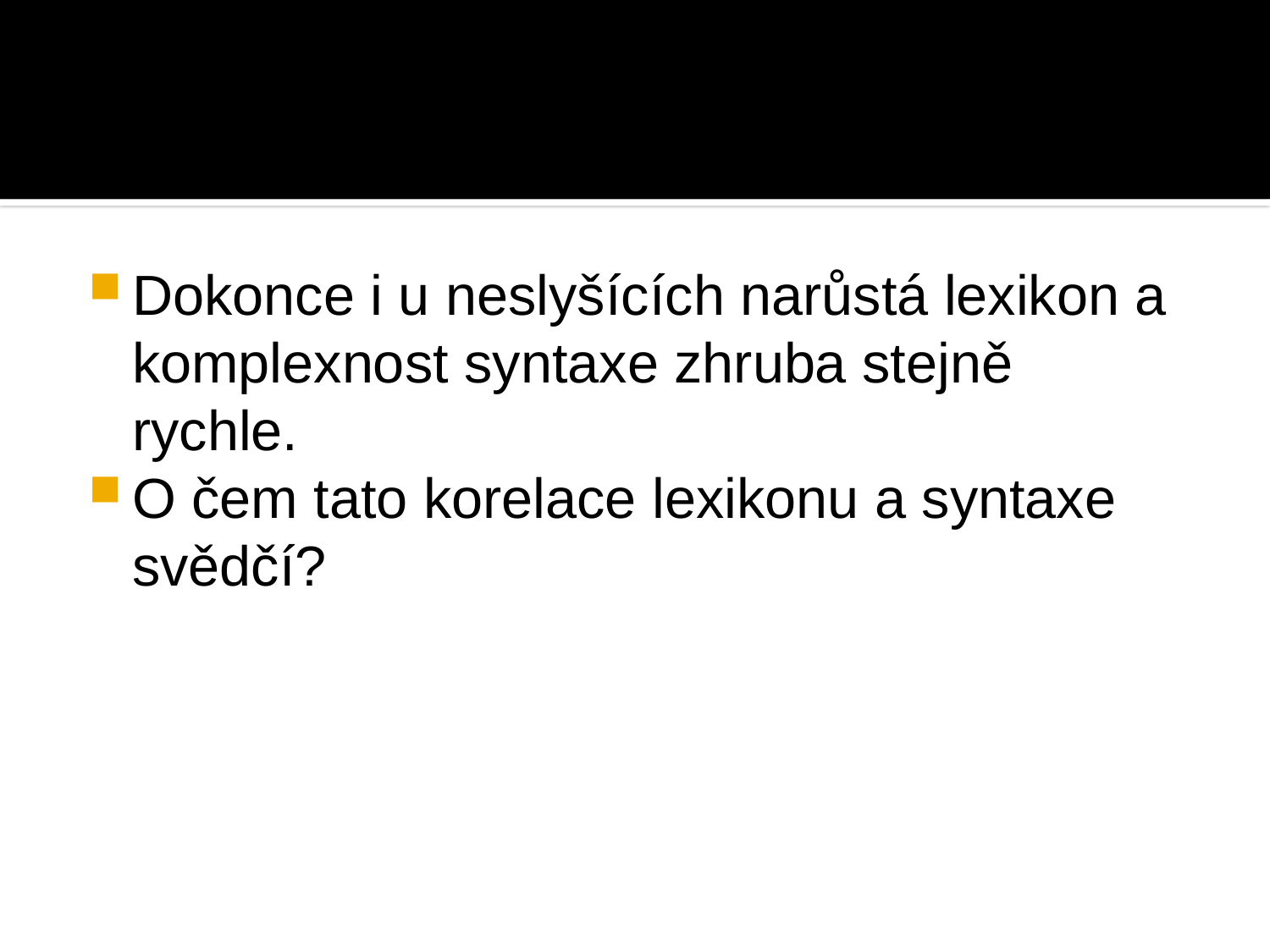

#
Dokonce i u neslyšících narůstá lexikon a komplexnost syntaxe zhruba stejně rychle.
O čem tato korelace lexikonu a syntaxe svědčí?